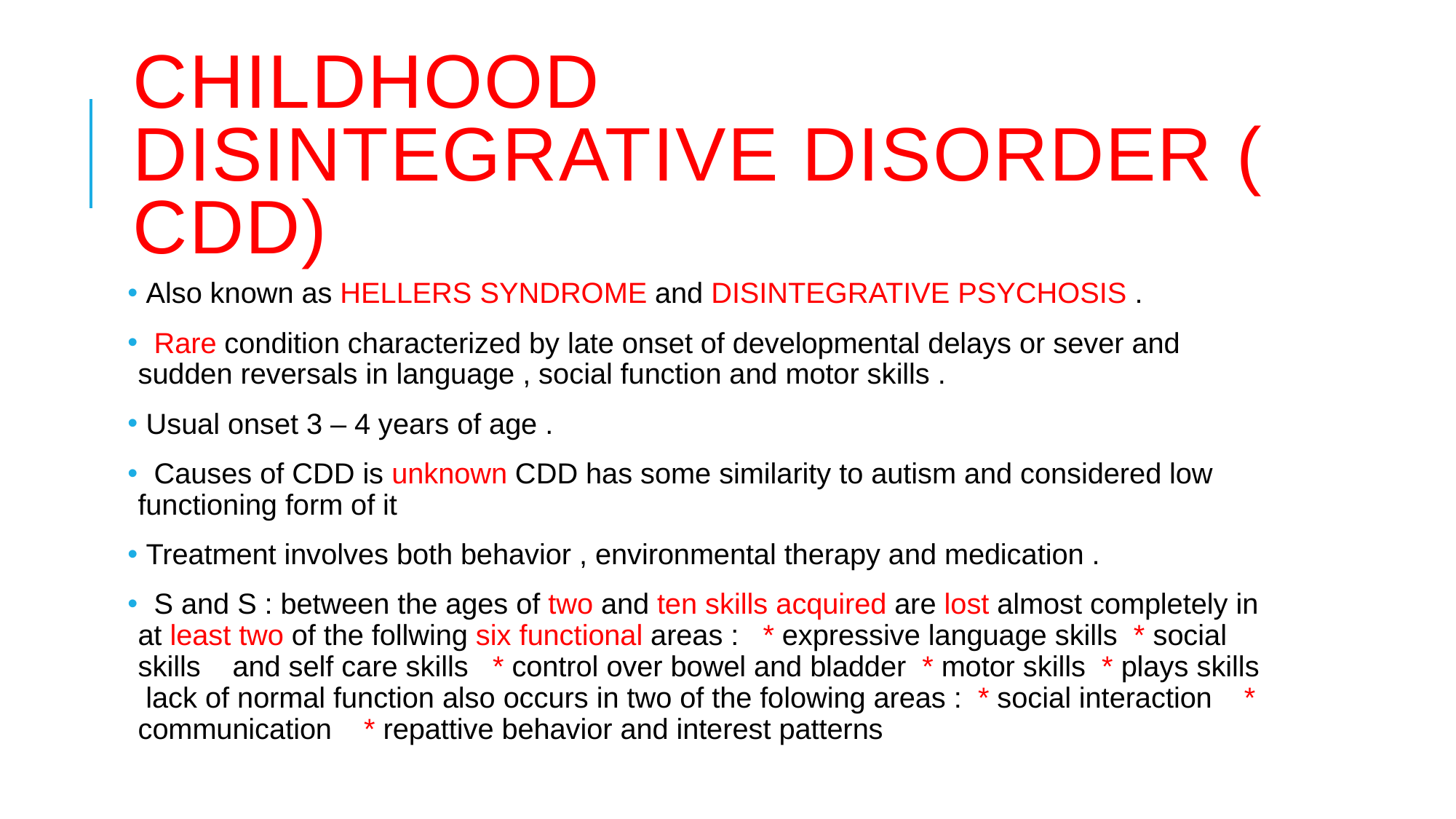

# Childhood Disintegrative Disorder ( CDD)
 Also known as HELLERS SYNDROME and DISINTEGRATIVE PSYCHOSIS .
  Rare condition characterized by late onset of developmental delays or sever and sudden reversals in language , social function and motor skills .
 Usual onset 3 – 4 years of age .
  Causes of CDD is unknown CDD has some similarity to autism and considered low functioning form of it
 Treatment involves both behavior , environmental therapy and medication .
  S and S : between the ages of two and ten skills acquired are lost almost completely in at least two of the follwing six functional areas :   * expressive language skills  * social skills    and self care skills   * control over bowel and bladder  * motor skills  * plays skills    lack of normal function also occurs in two of the folowing areas :  * social interaction    * communication    * repattive behavior and interest patterns